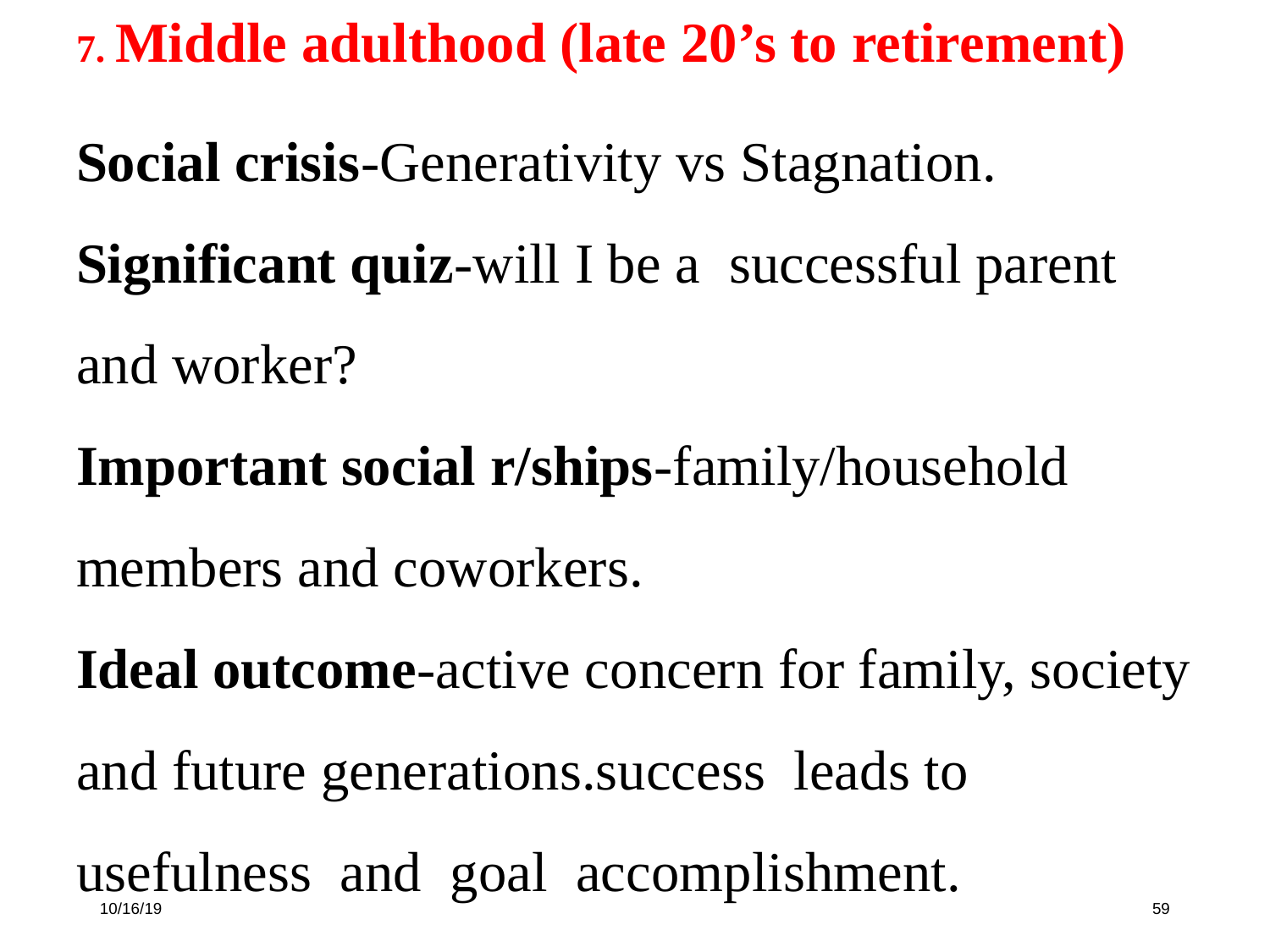

7. Middle adulthood (late 20’s to retirement)
Social crisis-Generativity vs Stagnation.
Significant quiz-will I be a  successful parent and worker?
Important social r/ships-family/household members and coworkers.
Ideal outcome-active concern for family, society and future generations.success  leads to  usefulness  and  goal  accomplishment.
10/16/19
59